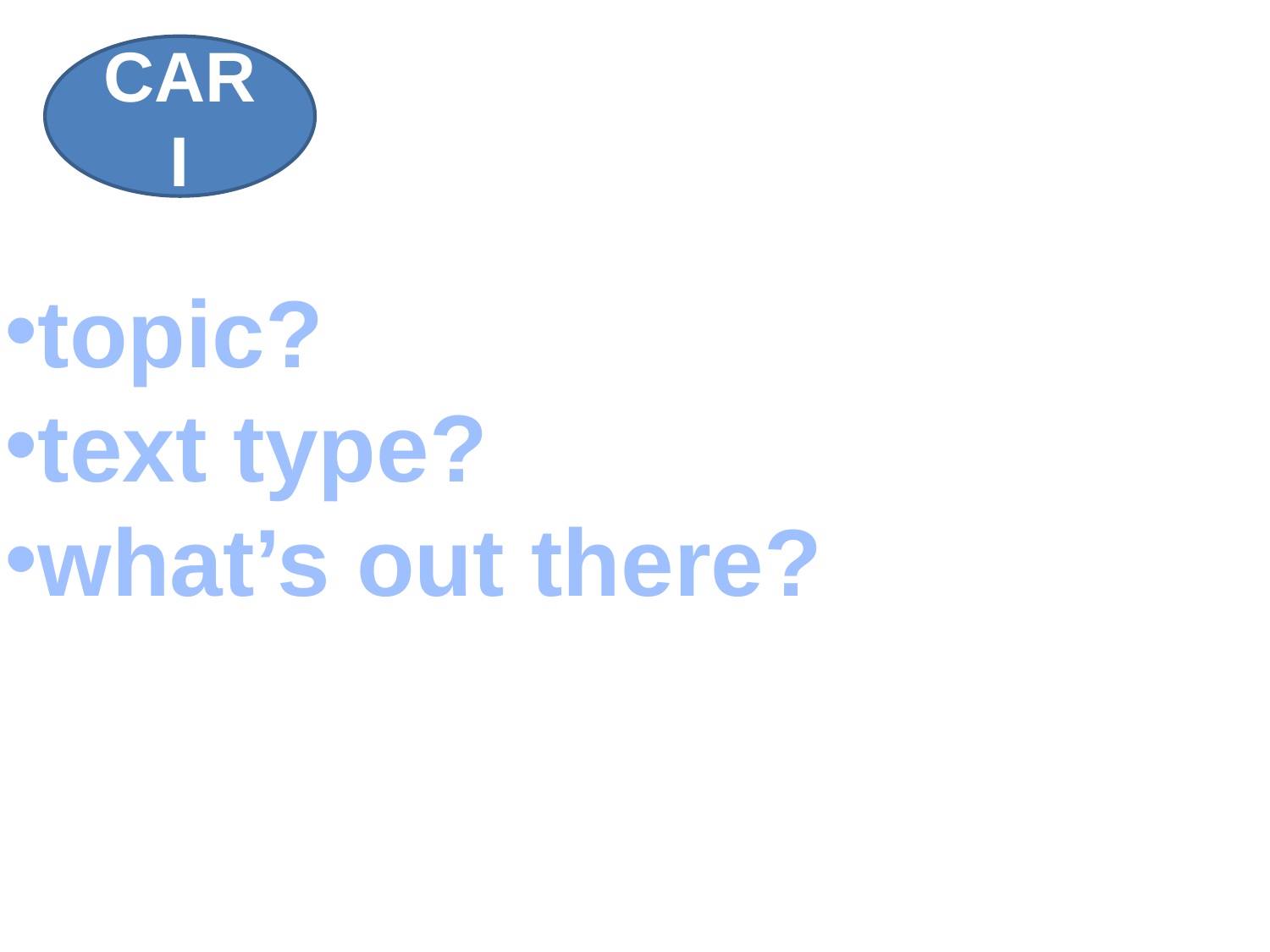

CARI
topic?
text type?
what’s out there?